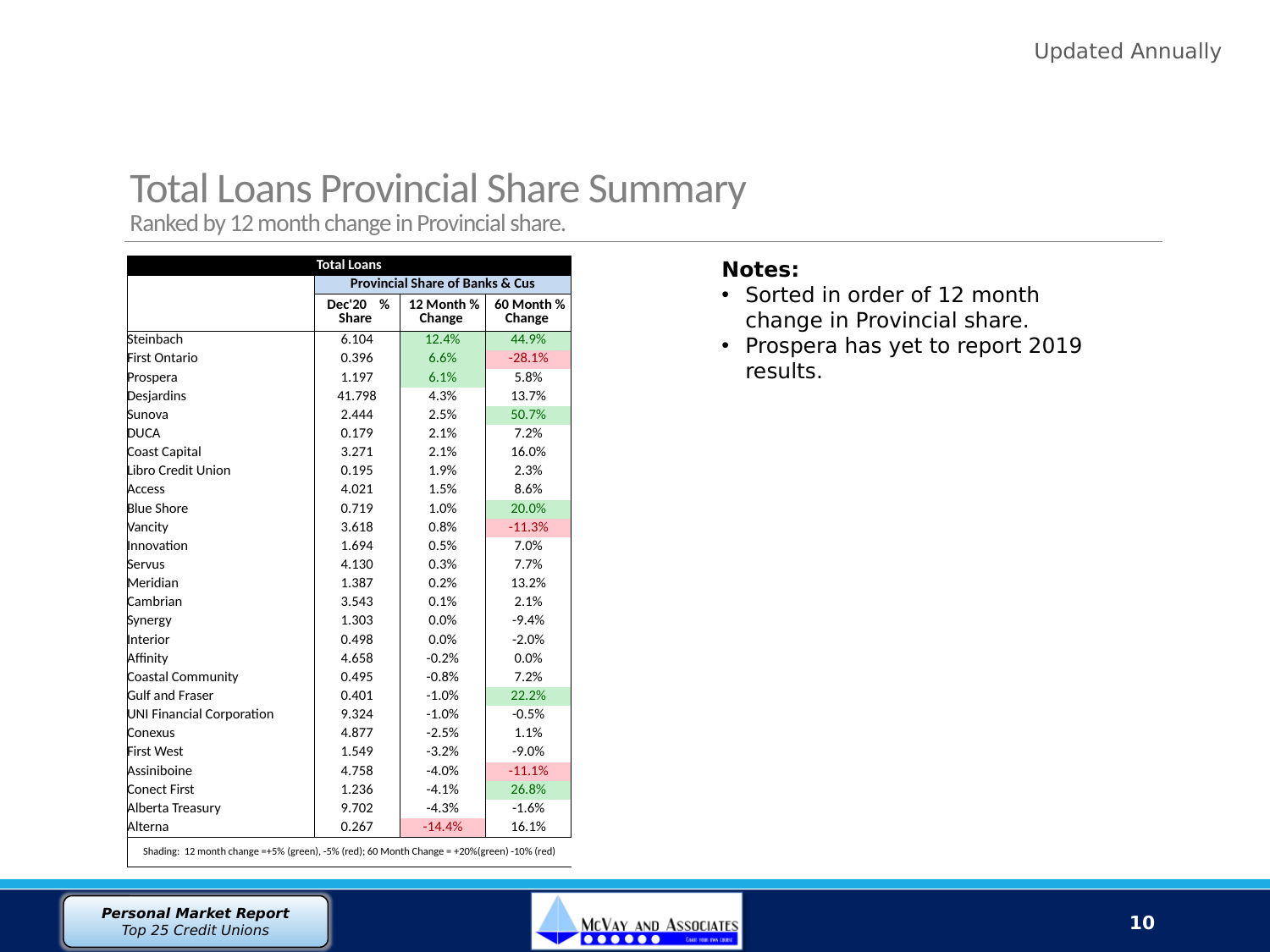

Updated Annually
# Total Loans Provincial Share Summary Ranked by 12 month change in Provincial share.
Notes:
Sorted in order of 12 month change in Provincial share.
Prospera has yet to report 2019 results.
| Total Loans |  |  |  |
| --- | --- | --- | --- |
|  | Provincial Share of Banks & Cus |  |  |
|  | Dec'20 % Share | 12 Month % Change | 60 Month % Change |
|  |  |  |  |
| Steinbach | 6.104 | 12.4% | 44.9% |
| First Ontario | 0.396 | 6.6% | -28.1% |
| Prospera | 1.197 | 6.1% | 5.8% |
| Desjardins | 41.798 | 4.3% | 13.7% |
| Sunova | 2.444 | 2.5% | 50.7% |
| DUCA | 0.179 | 2.1% | 7.2% |
| Coast Capital | 3.271 | 2.1% | 16.0% |
| Libro Credit Union | 0.195 | 1.9% | 2.3% |
| Access | 4.021 | 1.5% | 8.6% |
| Blue Shore | 0.719 | 1.0% | 20.0% |
| Vancity | 3.618 | 0.8% | -11.3% |
| Innovation | 1.694 | 0.5% | 7.0% |
| Servus | 4.130 | 0.3% | 7.7% |
| Meridian | 1.387 | 0.2% | 13.2% |
| Cambrian | 3.543 | 0.1% | 2.1% |
| Synergy | 1.303 | 0.0% | -9.4% |
| Interior | 0.498 | 0.0% | -2.0% |
| Affinity | 4.658 | -0.2% | 0.0% |
| Coastal Community | 0.495 | -0.8% | 7.2% |
| Gulf and Fraser | 0.401 | -1.0% | 22.2% |
| UNI Financial Corporation | 9.324 | -1.0% | -0.5% |
| Conexus | 4.877 | -2.5% | 1.1% |
| First West | 1.549 | -3.2% | -9.0% |
| Assiniboine | 4.758 | -4.0% | -11.1% |
| Conect First | 1.236 | -4.1% | 26.8% |
| Alberta Treasury | 9.702 | -4.3% | -1.6% |
| Alterna | 0.267 | -14.4% | 16.1% |
| Shading: 12 month change =+5% (green), -5% (red); 60 Month Change = +20%(green) -10% (red) |  |  |  |

10